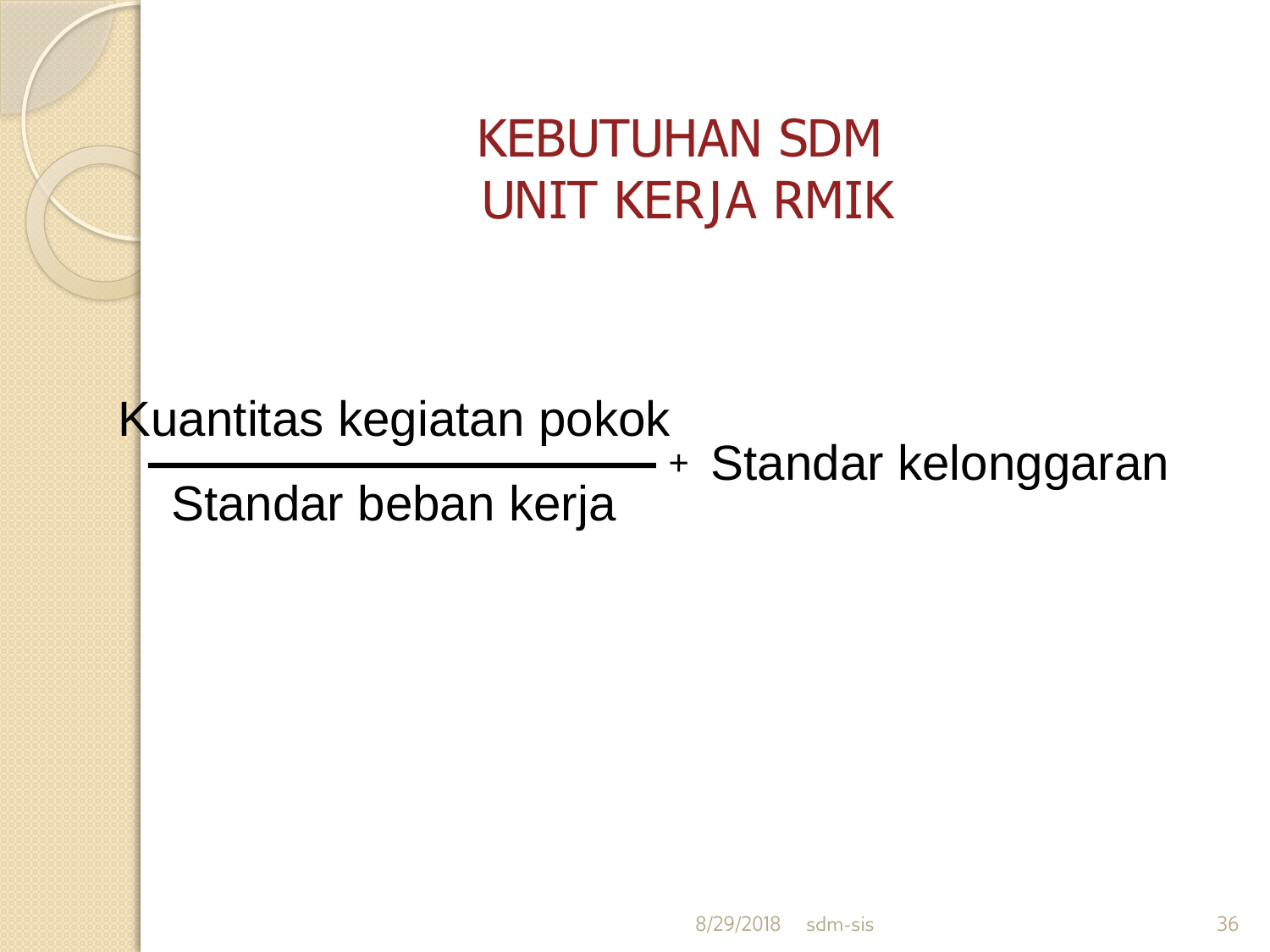

# KEBUTUHAN SDM UNIT KERJA RMIK

Kuantitas kegiatan pokok
Standar kelonggaran
+

Standar beban kerja
8/29/2018
sdm-sis
36